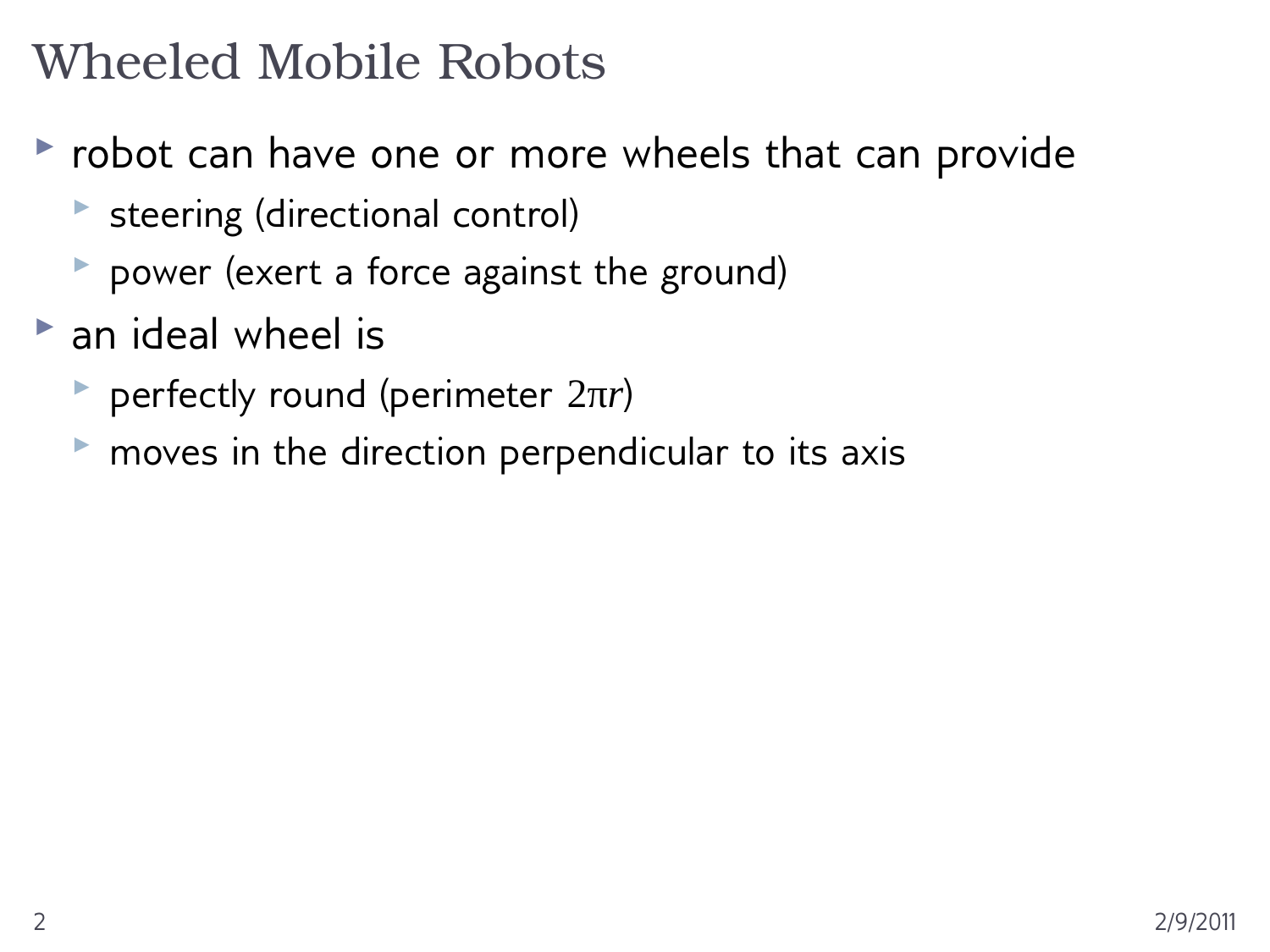

# Wheeled Mobile Robots
robot can have one or more wheels that can provide
steering (directional control)
power (exert a force against the ground)
an ideal wheel is
perfectly round (perimeter 2πr)
moves in the direction perpendicular to its axis
2

2/9/2011